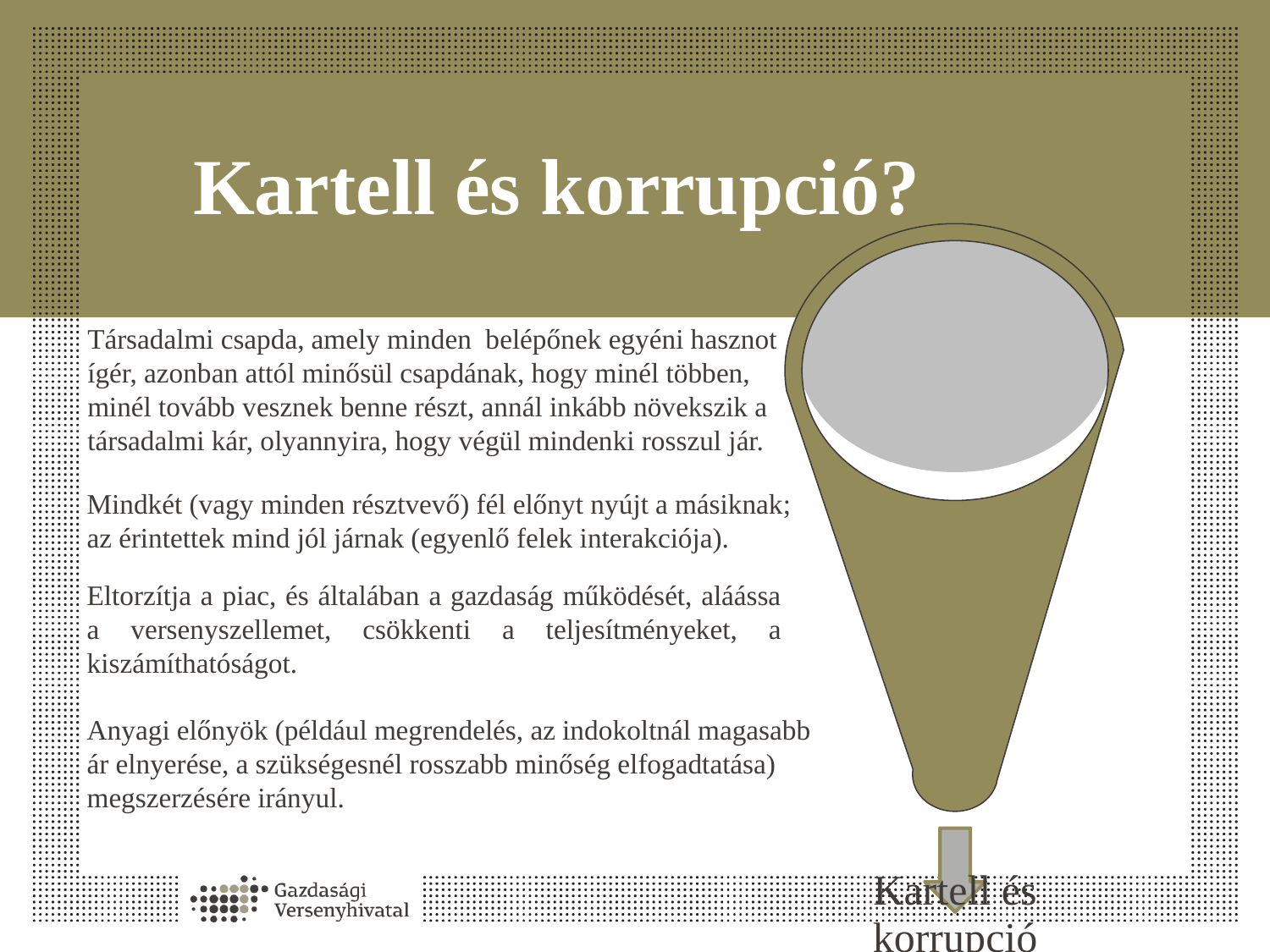

# Kartell és korrupció?
Kartell és korrupció
Társadalmi csapda, amely minden  belépőnek egyéni hasznot ígér, azonban attól minősül csapdának, hogy minél többen, minél tovább vesznek benne részt, annál inkább növekszik a társadalmi kár, olyannyira, hogy végül mindenki rosszul jár.
Mindkét (vagy minden résztvevő) fél előnyt nyújt a másiknak; az érintettek mind jól járnak (egyenlő felek interakciója).
Eltorzítja a piac, és általában a gazdaság működését, aláássa a versenyszellemet, csökkenti a teljesítményeket, a kiszámíthatóságot.

Anyagi előnyök (például megrendelés, az indokoltnál magasabb ár elnyerése, a szükségesnél rosszabb minőség elfogadtatása) megszerzésére irányul.